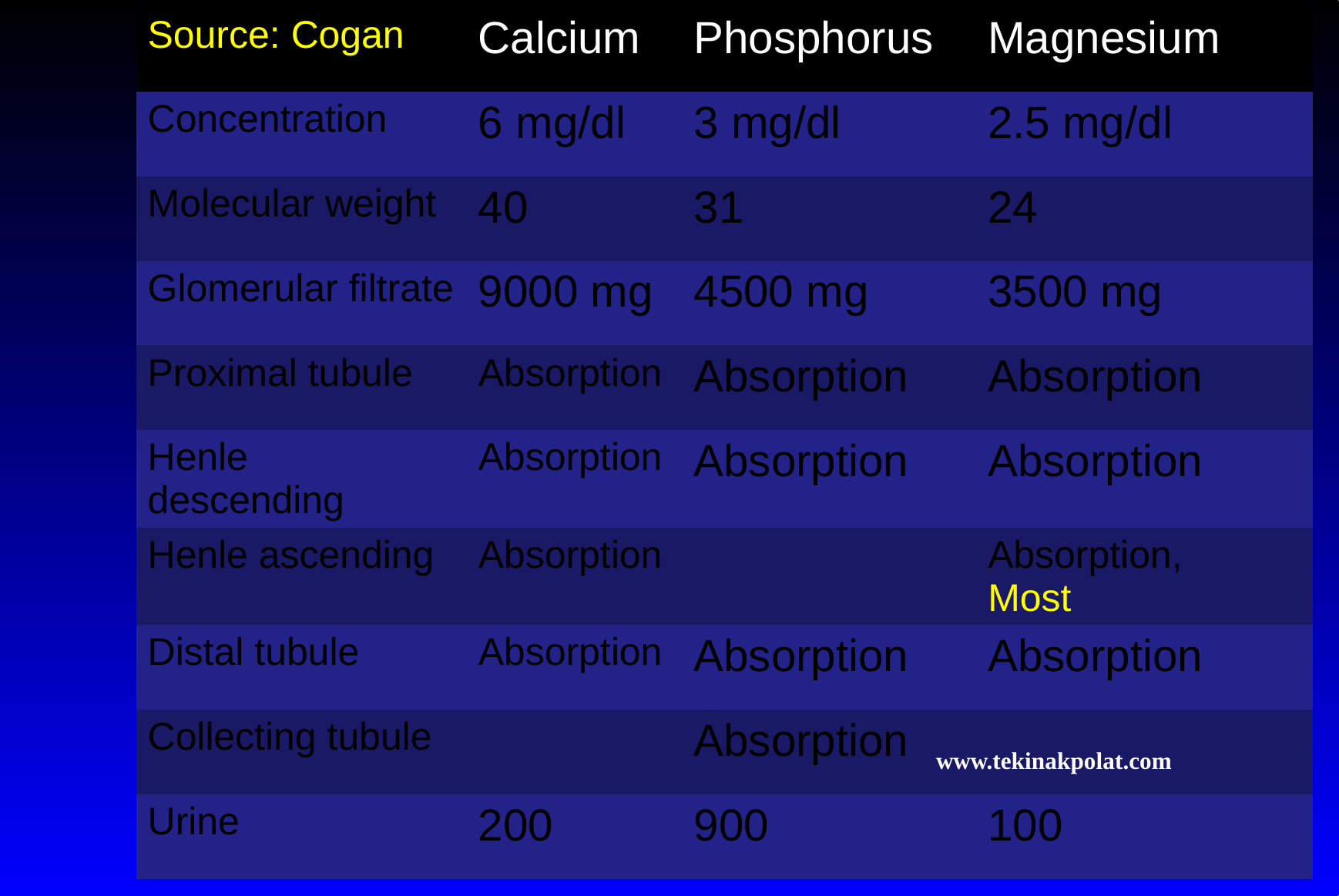

| Source: Cogan | Calcium | Phosphorus | Magnesium |
| --- | --- | --- | --- |
| Concentration | 6 mg/dl | 3 mg/dl | 2.5 mg/dl |
| Molecular weight | 40 | 31 | 24 |
| Glomerular filtrate | 9000 mg | 4500 mg | 3500 mg |
| Proximal tubule | Absorption | Absorption | Absorption |
| Henle descending | Absorption | Absorption | Absorption |
| Henle ascending | Absorption |  | Absorption, Most |
| Distal tubule | Absorption | Absorption | Absorption |
| Collecting tubule |  | Absorption |  |
| Urine | 200 | 900 | 100 |
#
www.tekinakpolat.com